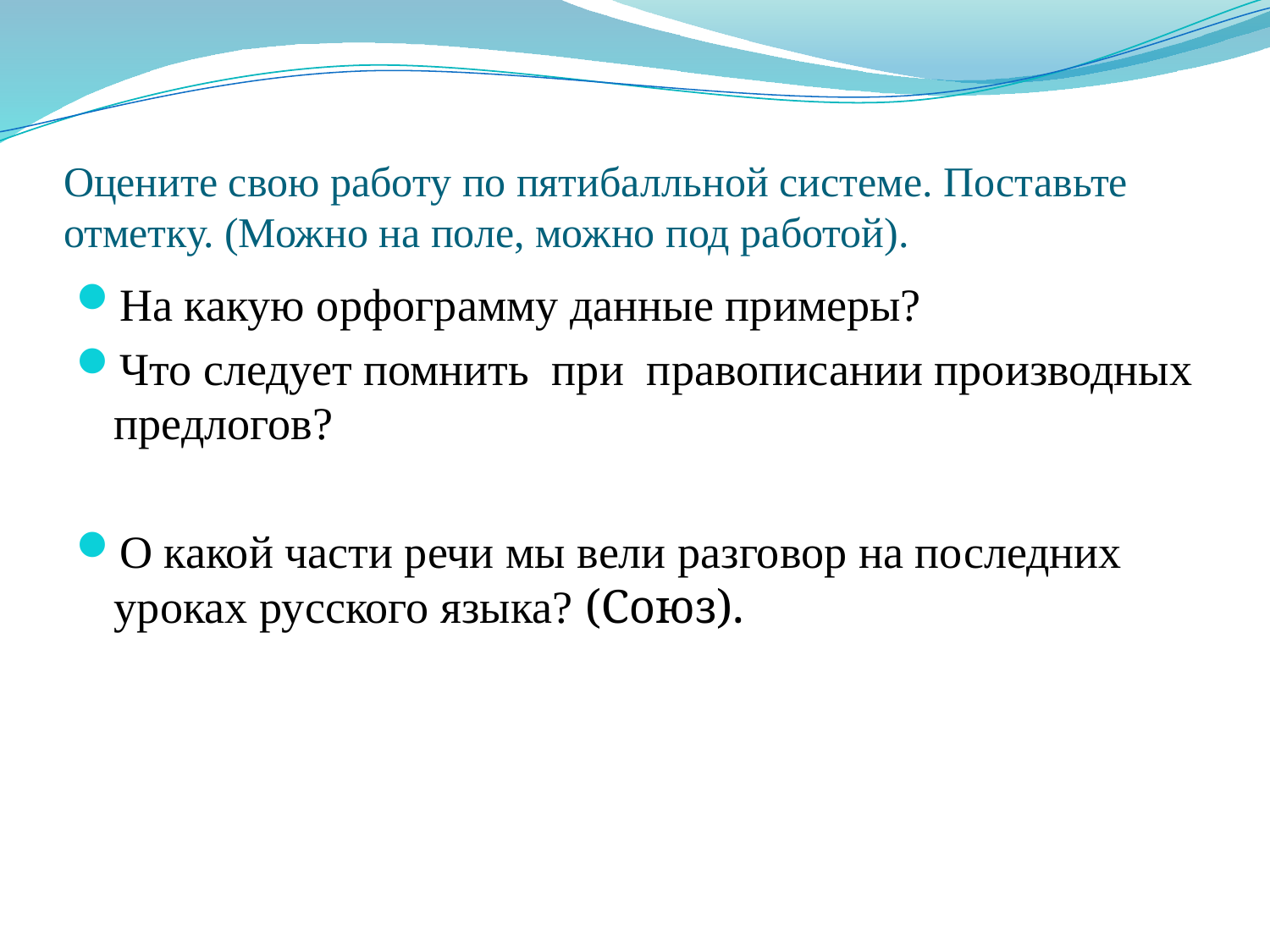

# Оцените свою работу по пятибалльной системе. Поставьте отметку. (Можно на поле, можно под работой).
На какую орфограмму данные примеры?
Что следует помнить  при  правописании производных предлогов?

О какой части речи мы вели разговор на последних уроках русского языка? (Союз).